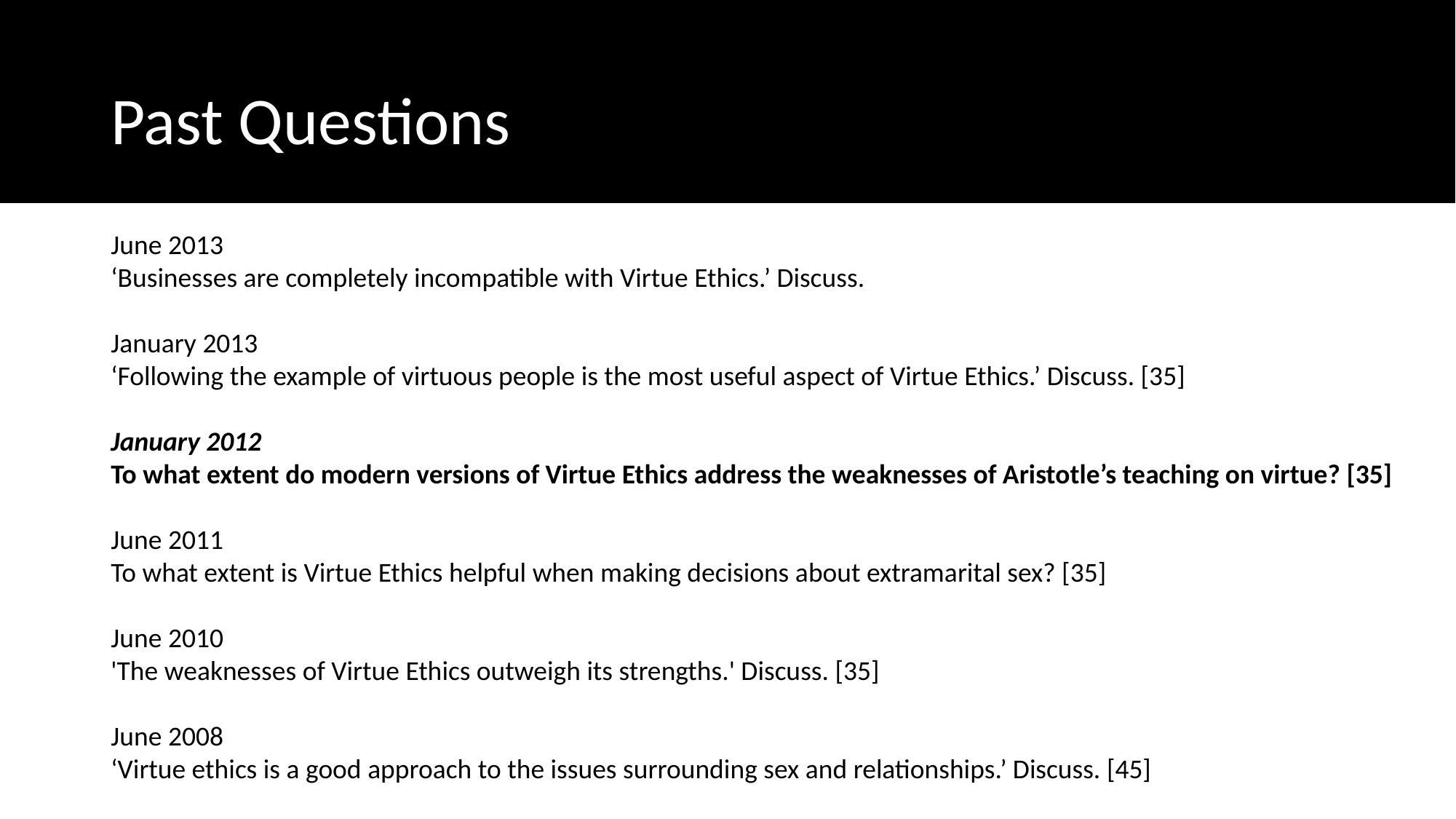

# Past Questions
June 2013
‘Businesses are completely incompatible with Virtue Ethics.’ Discuss.

January 2013
‘Following the example of virtuous people is the most useful aspect of Virtue Ethics.’ Discuss. [35]

January 2012
To what extent do modern versions of Virtue Ethics address the weaknesses of Aristotle’s teaching on virtue? [35]

June 2011
To what extent is Virtue Ethics helpful when making decisions about extramarital sex? [35]

June 2010
'The weaknesses of Virtue Ethics outweigh its strengths.' Discuss. [35]

June 2008
‘Virtue ethics is a good approach to the issues surrounding sex and relationships.’ Discuss. [45]